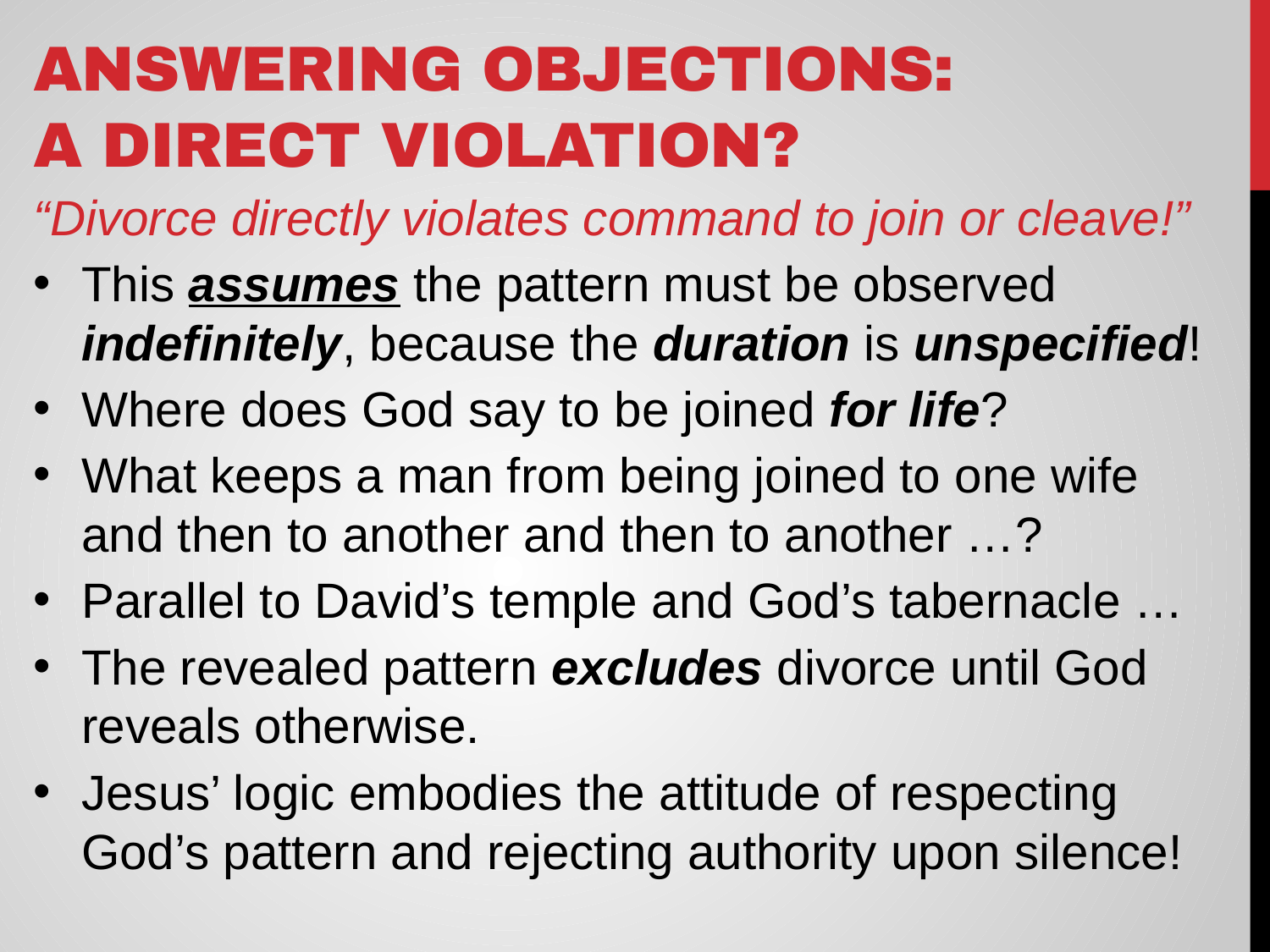

# Answering Objections: A Direct Violation?
“Divorce directly violates command to join or cleave!”
This assumes the pattern must be observed indefinitely, because the duration is unspecified!
Where does God say to be joined for life?
What keeps a man from being joined to one wife and then to another and then to another …?
Parallel to David’s temple and God’s tabernacle …
The revealed pattern excludes divorce until God reveals otherwise.
Jesus’ logic embodies the attitude of respecting God’s pattern and rejecting authority upon silence!